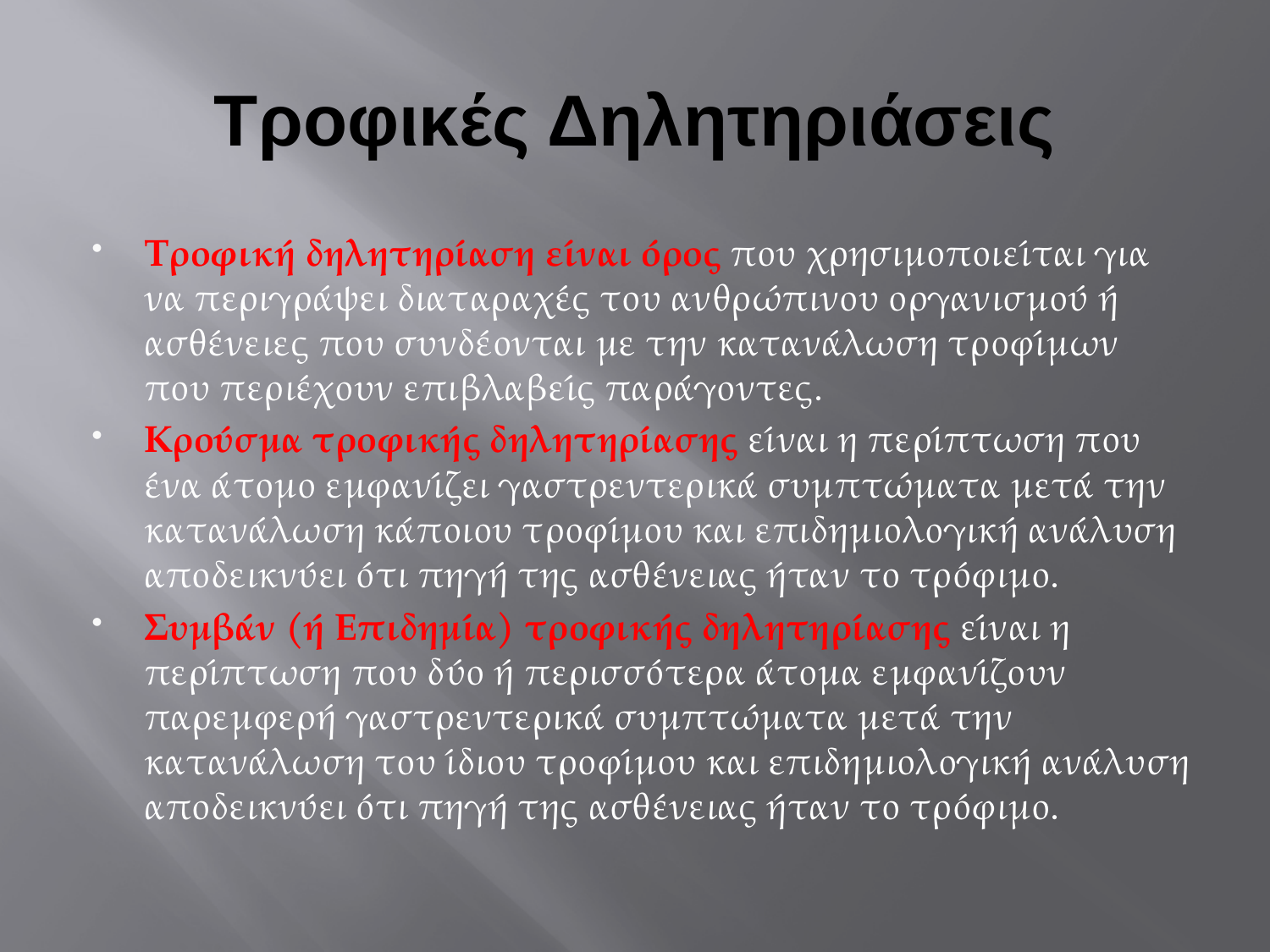

# Τροφικές Δηλητηριάσεις
Τροφική δηλητηρίαση είναι όρος που χρησιμοποιείται για να περιγράψει διαταραχές του ανθρώπινου οργανισμού ή ασθένειες που συνδέονται με την κατανάλωση τροφίμων που περιέχουν επιβλαβείς παράγοντες.
Κρούσμα τροφικής δηλητηρίασης είναι η περίπτωση που ένα άτομο εμφανίζει γαστρεντερικά συμπτώματα μετά την κατανάλωση κάποιου τροφίμου και επιδημιολογική ανάλυση αποδεικνύει ότι πηγή της ασθένειας ήταν το τρόφιμο.
Συμβάν (ή Επιδημία) τροφικής δηλητηρίασης είναι η περίπτωση που δύο ή περισσότερα άτομα εμφανίζουν παρεμφερή γαστρεντερικά συμπτώματα μετά την κατανάλωση του ίδιου τροφίμου και επιδημιολογική ανάλυση αποδεικνύει ότι πηγή της ασθένειας ήταν το τρόφιμο.